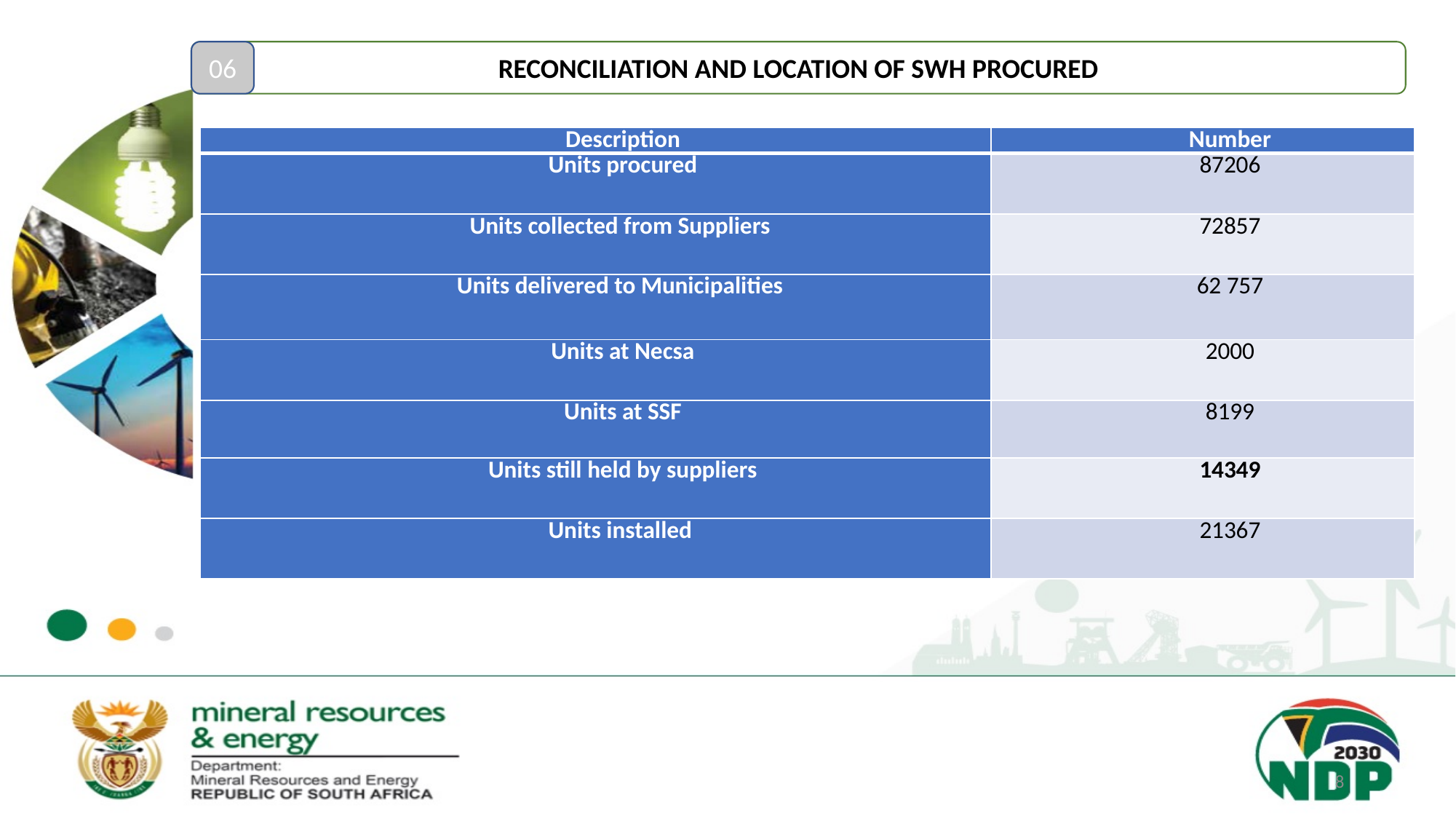

RECONCILIATION AND LOCATION OF SWH PROCURED
06
#
| Description | Number |
| --- | --- |
| Units procured | 87206 |
| Units collected from Suppliers | 72857 |
| Units delivered to Municipalities | 62 757 |
| Units at Necsa | 2000 |
| Units at SSF | 8199 |
| Units still held by suppliers | 14349 |
| Units installed | 21367 |
8